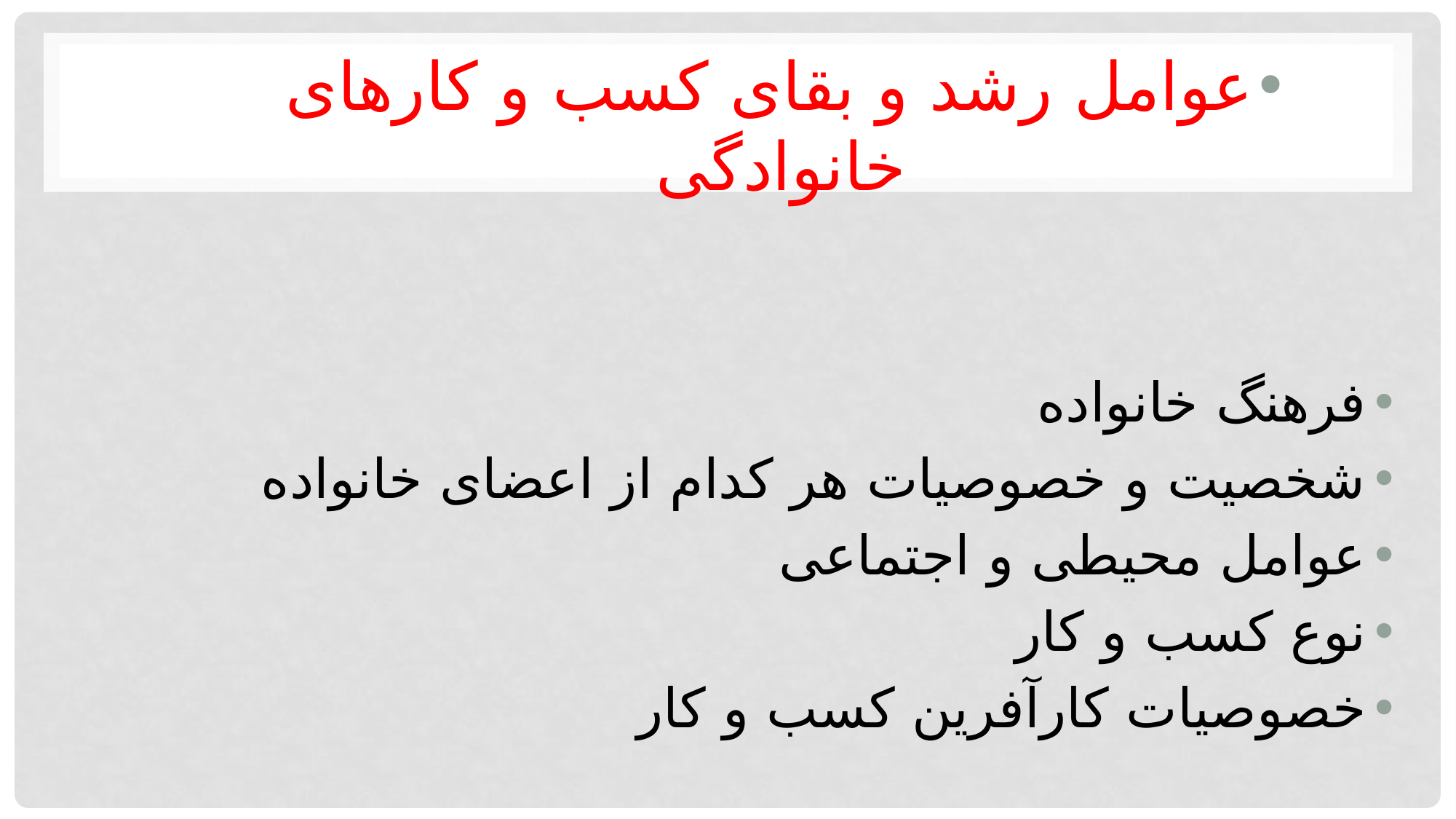

عوامل رشد و بقاى كسب و كارهاى خانوادگى

فرهنگ خانواده
شخصيت و خصوصيات هر کدام از اعضاى خانواده
عوامل محيطى و اجتماعى
نوع كسب و كار
خصوصيات كارآفرين كسب و كار